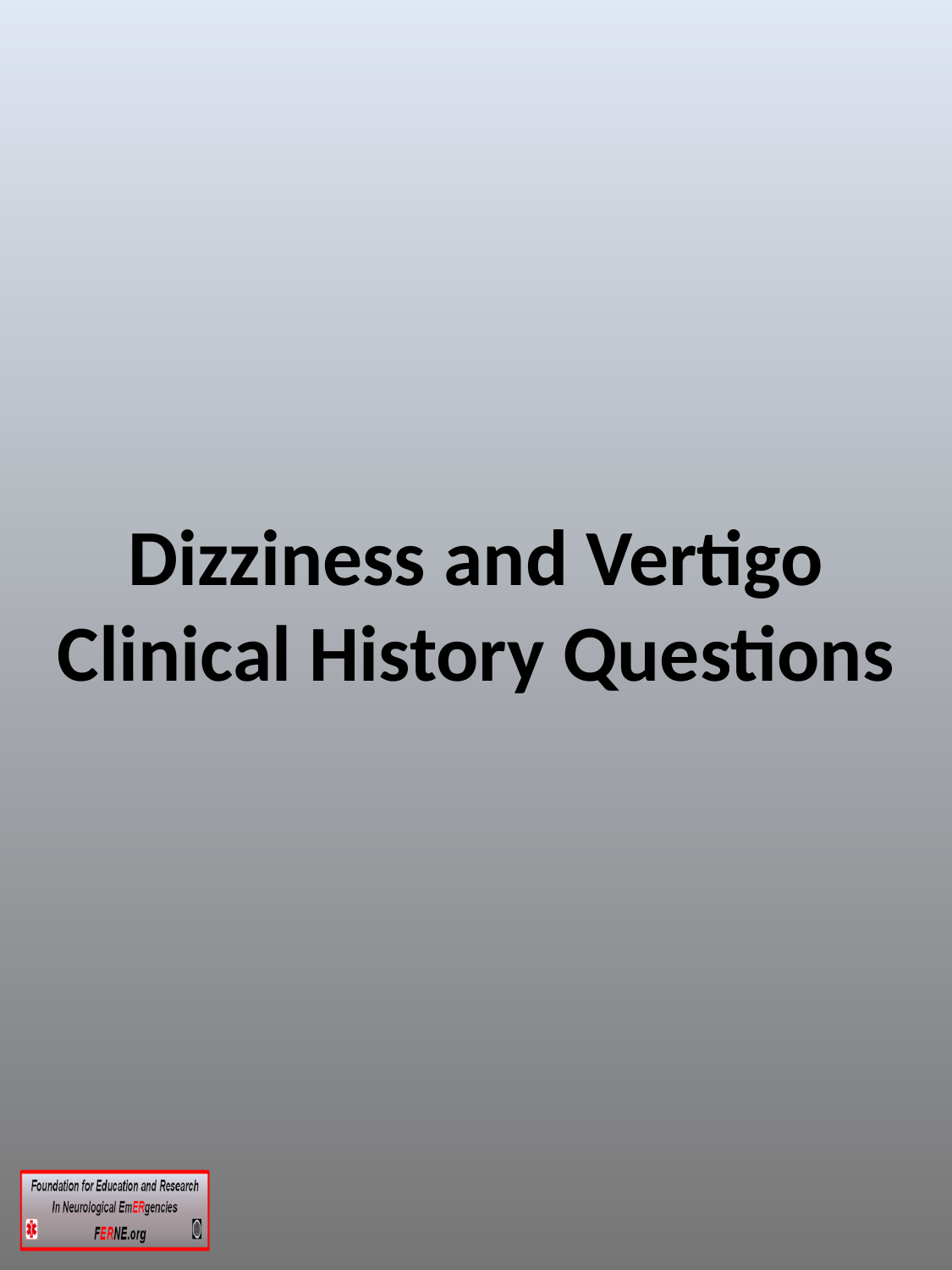

# Dizziness and Vertigo Clinical History Questions